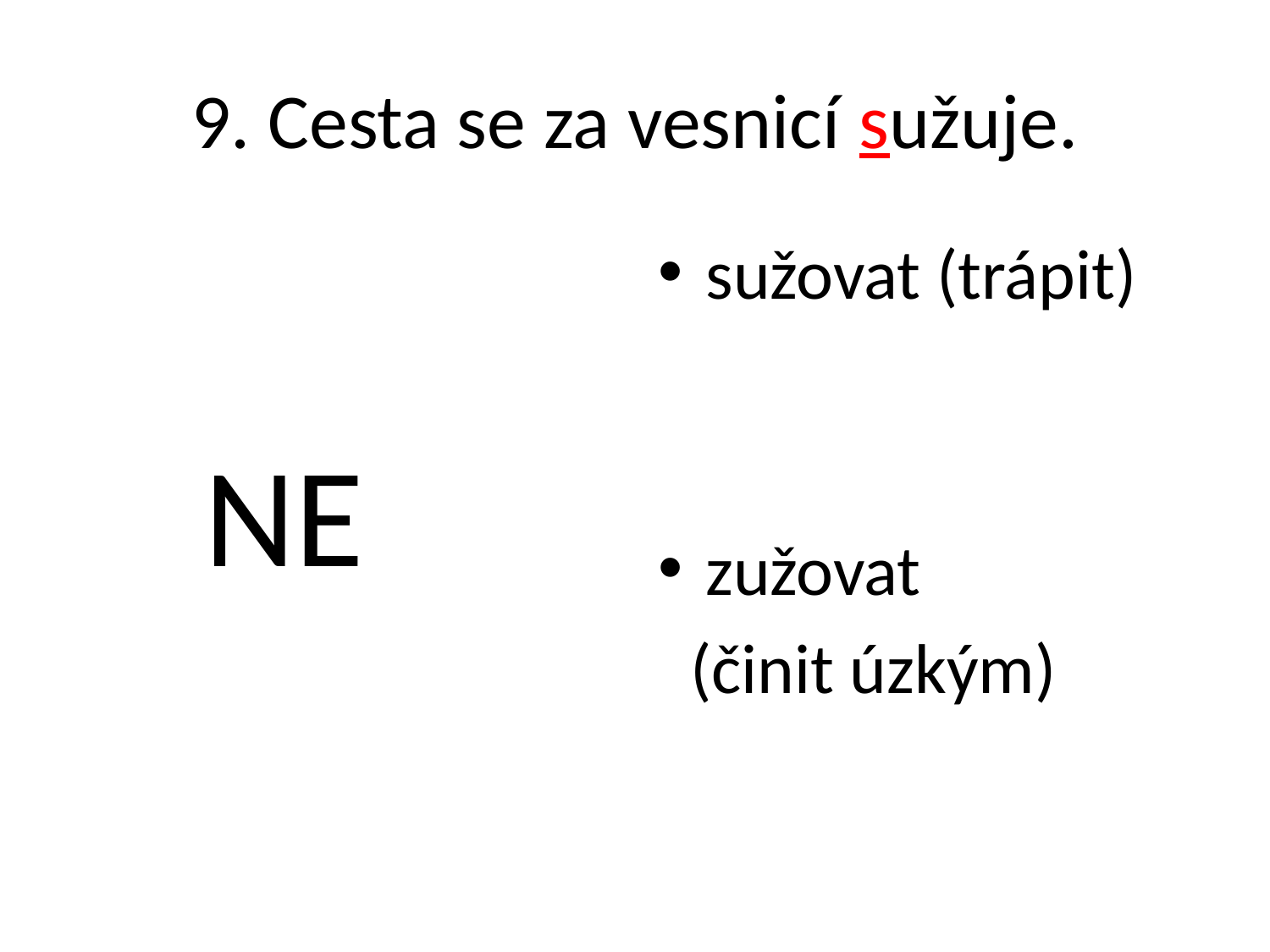

# 9. Cesta se za vesnicí sužuje.

    NE
sužovat (trápit)

zužovat
  (činit úzkým)